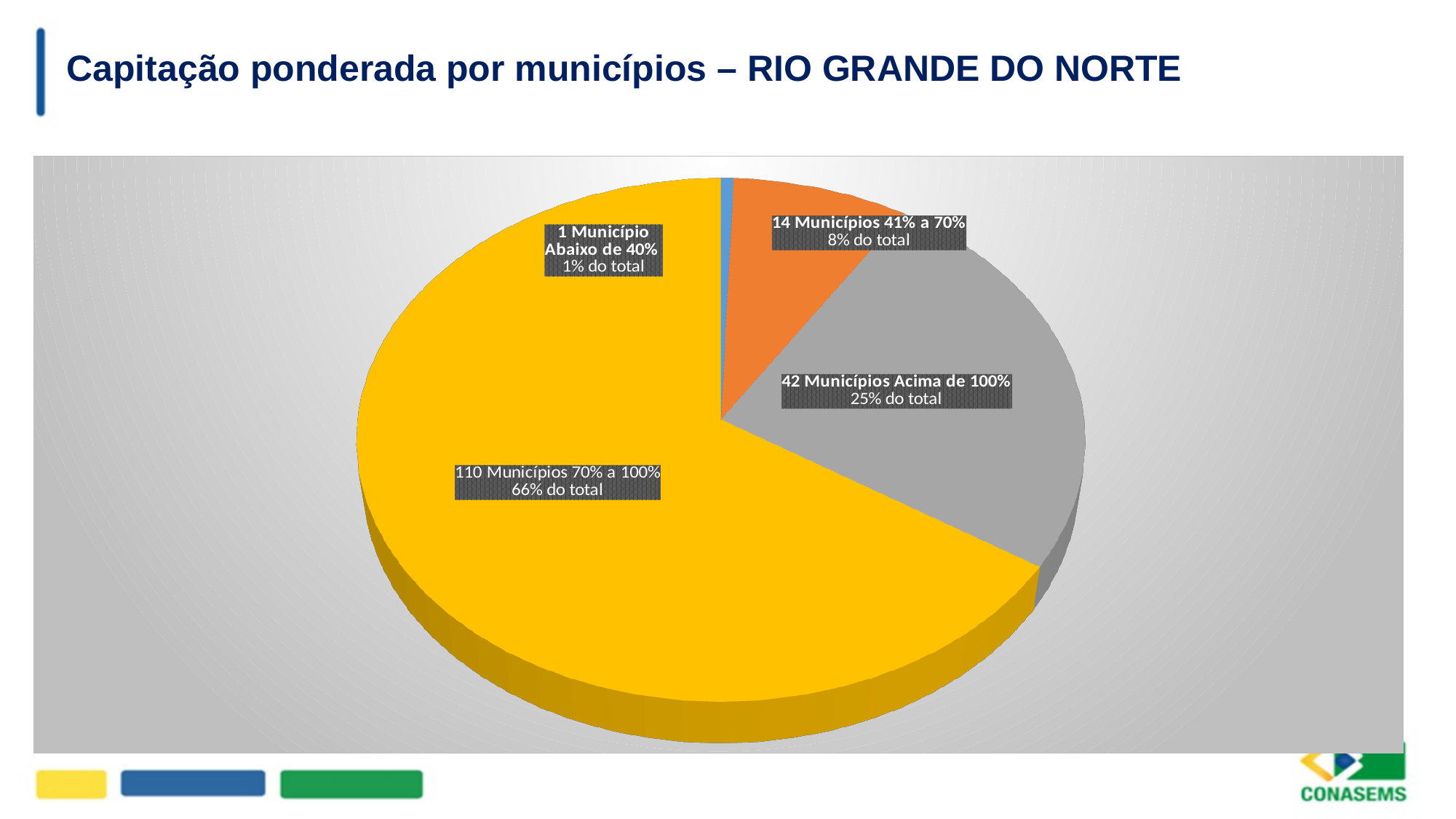

Capitação ponderada por municípios – RIO GRANDE DO NORTE

[unsupported chart]